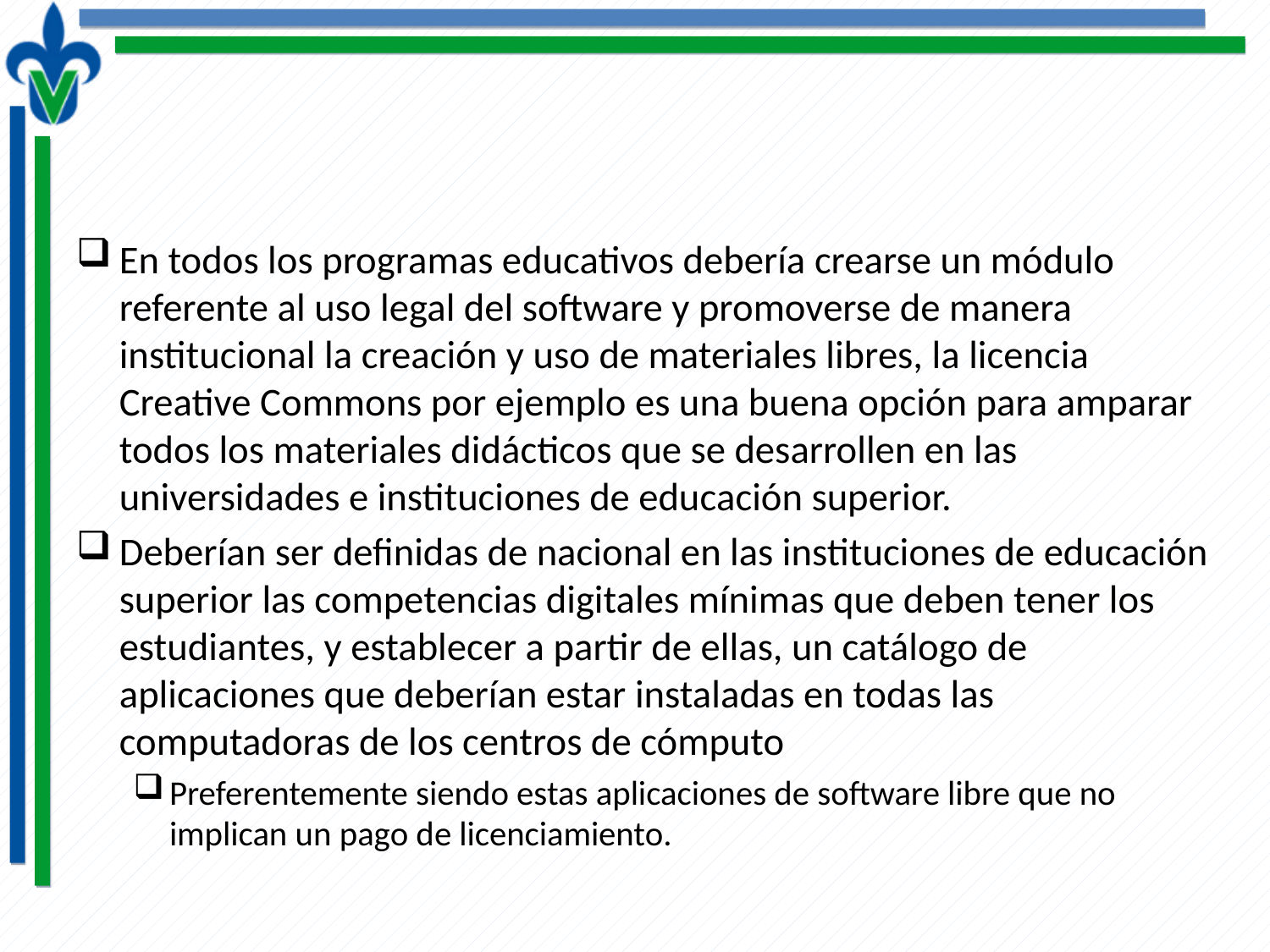

#
En todos los programas educativos debería crearse un módulo referente al uso legal del software y promoverse de manera institucional la creación y uso de materiales libres, la licencia Creative Commons por ejemplo es una buena opción para amparar todos los materiales didácticos que se desarrollen en las universidades e instituciones de educación superior.
Deberían ser definidas de nacional en las instituciones de educación superior las competencias digitales mínimas que deben tener los estudiantes, y establecer a partir de ellas, un catálogo de aplicaciones que deberían estar instaladas en todas las computadoras de los centros de cómputo
Preferentemente siendo estas aplicaciones de software libre que no implican un pago de licenciamiento.